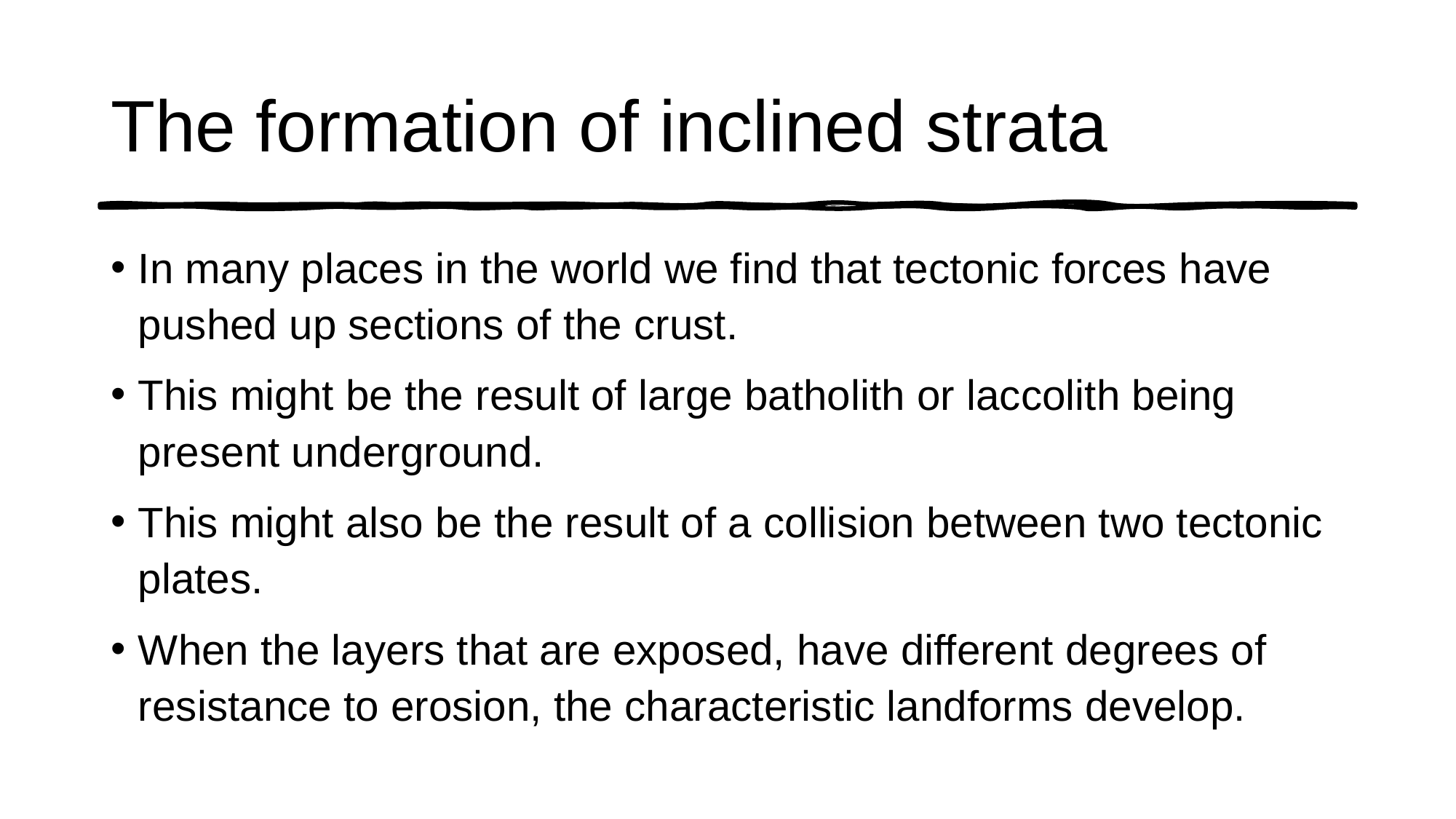

# The formation of inclined strata
In many places in the world we find that tectonic forces have pushed up sections of the crust.
This might be the result of large batholith or laccolith being present underground.
This might also be the result of a collision between two tectonic plates.
When the layers that are exposed, have different degrees of resistance to erosion, the characteristic landforms develop.